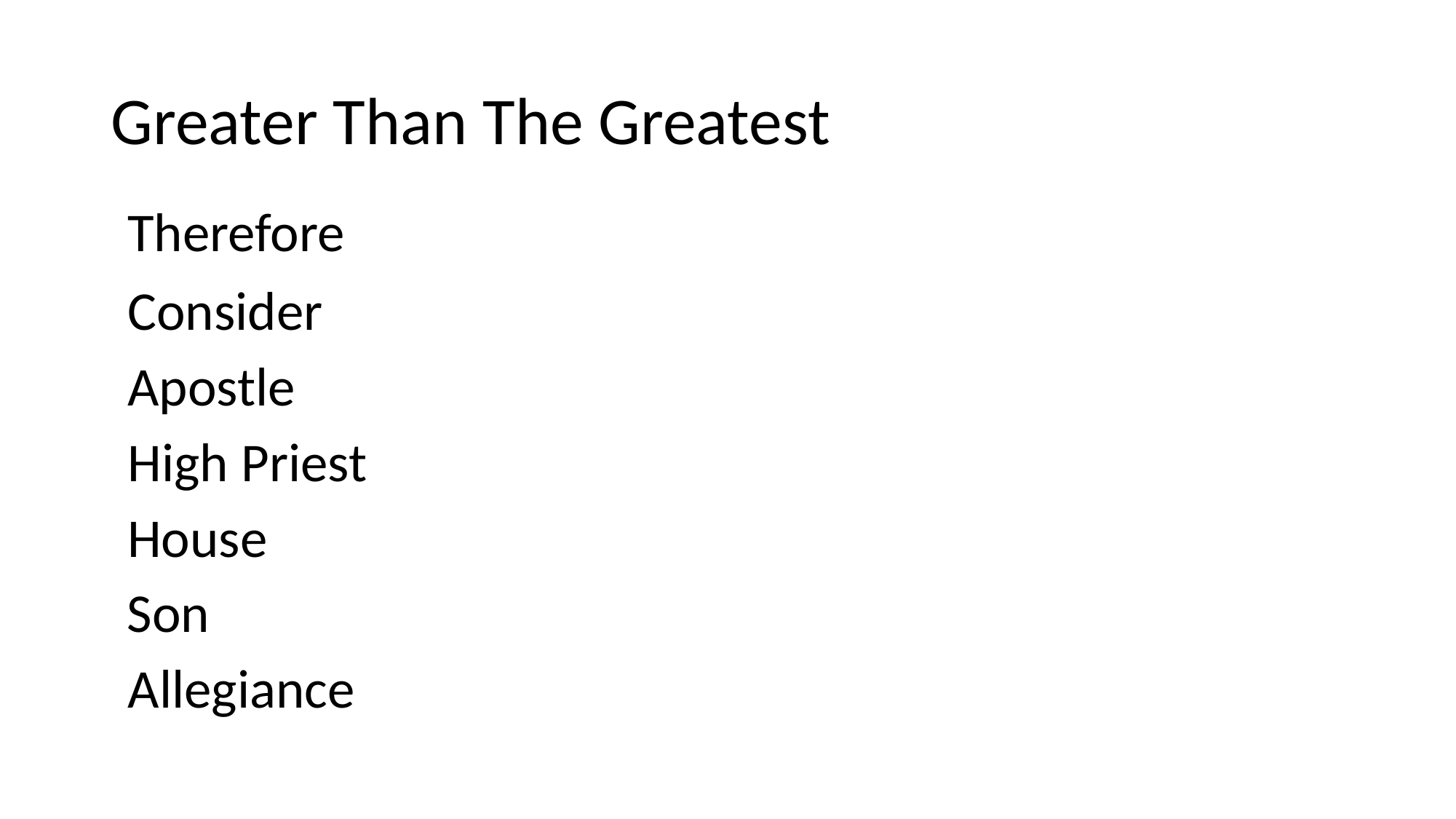

# Greater Than The Greatest
Therefore
Consider
Apostle
High Priest
House
Son
Allegiance